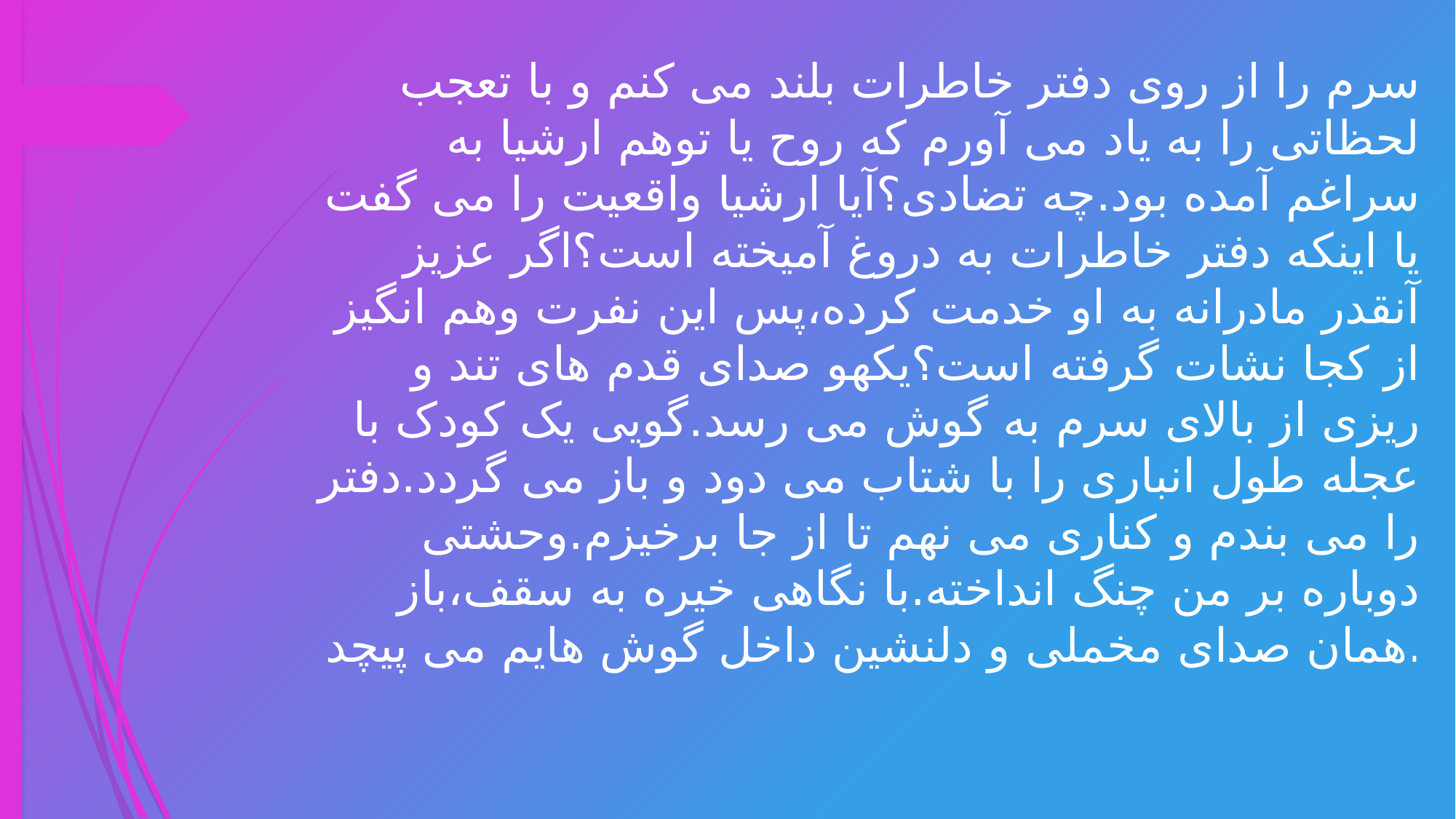

سرم را از روی دفتر خاطرات بلند می کنم و با تعجب لحظاتی را به یاد می آورم که روح یا توهم ارشیا به سراغم آمده بود.چه تضادی؟آیا ارشیا واقعیت را می گفت یا اینکه دفتر خاطرات به دروغ آمیخته است؟اگر عزیز آنقدر مادرانه به او خدمت کرده،پس این نفرت وهم انگیز از کجا نشات گرفته است؟یکهو صدای قدم های تند و ریزی از بالای سرم به گوش می رسد.گویی یک کودک با عجله طول انباری را با شتاب می دود و باز می گردد.دفتر را می بندم و کناری می نهم تا از جا برخیزم.وحشتی دوباره بر من چنگ انداخته.با نگاهی خیره به سقف،باز همان صدای مخملی و دلنشین داخل گوش هایم می پیچد.